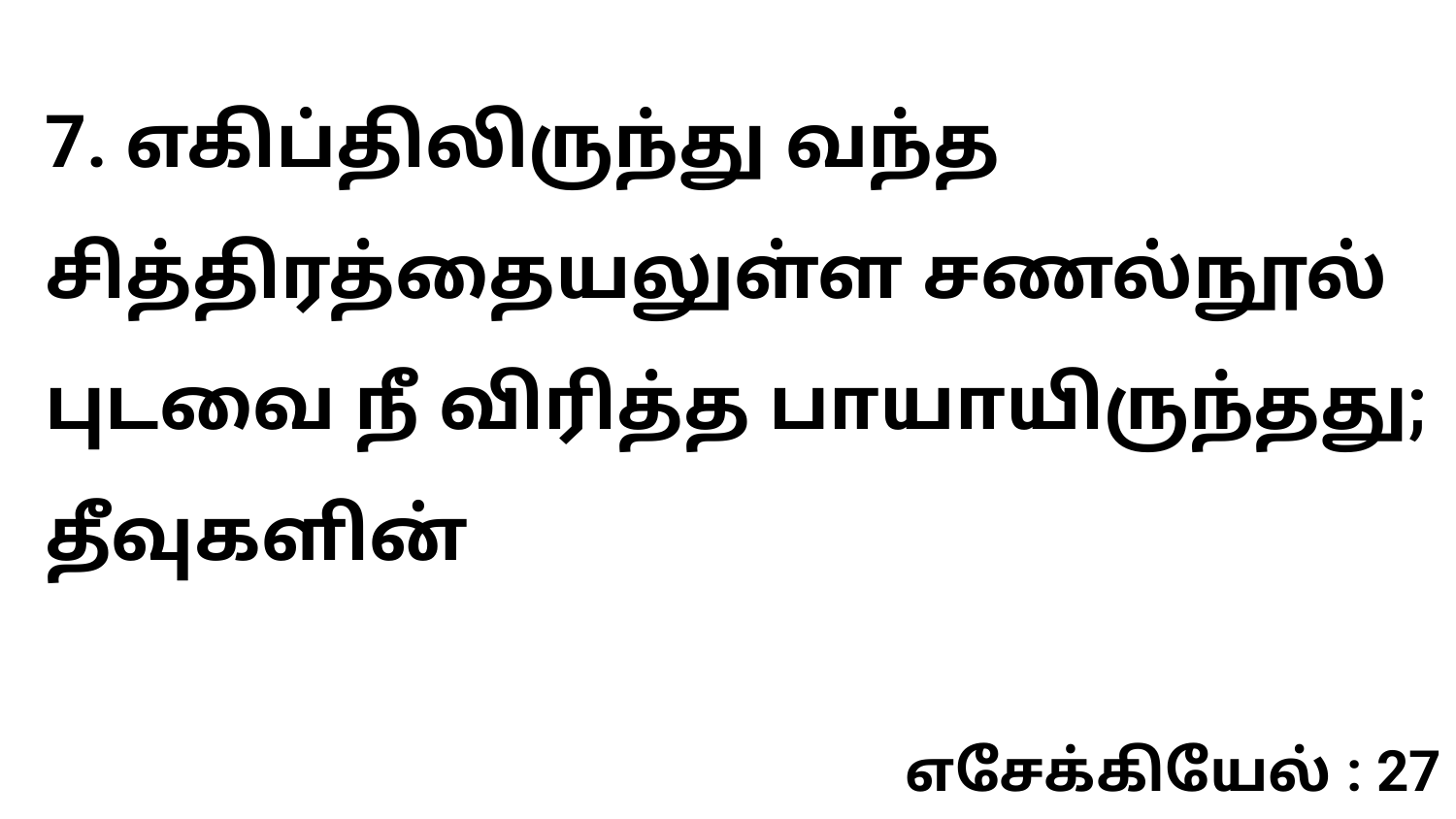

7. எகிப்திலிருந்து வந்த சித்திரத்தையலுள்ள சணல்நூல் புடவை நீ விரித்த பாயாயிருந்தது; தீவுகளின்
எசேக்கியேல் : 27